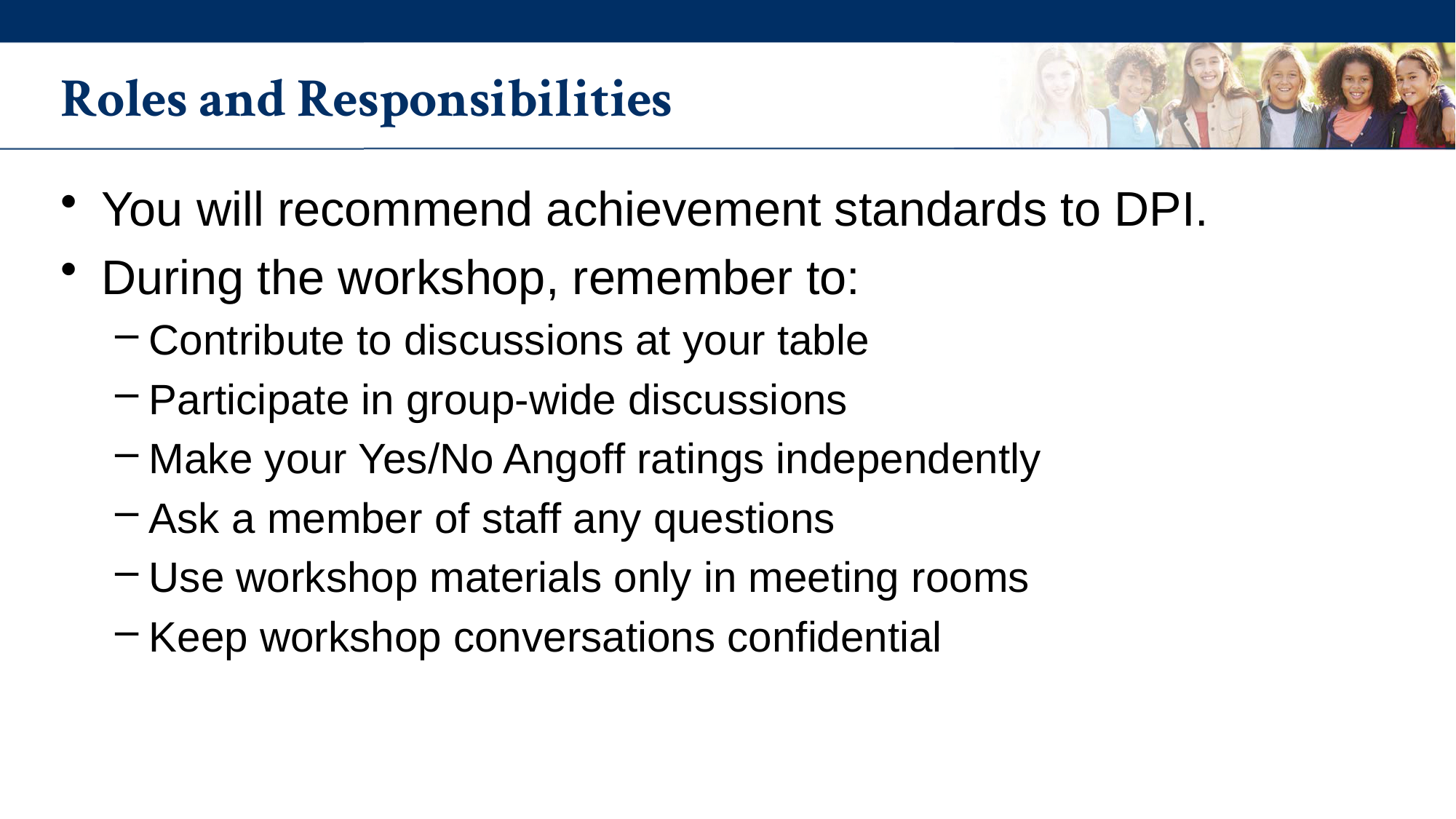

# Roles and Responsibilities
You will recommend achievement standards to DPI.
During the workshop, remember to:
Contribute to discussions at your table
Participate in group-wide discussions
Make your Yes/No Angoff ratings independently
Ask a member of staff any questions
Use workshop materials only in meeting rooms
Keep workshop conversations confidential